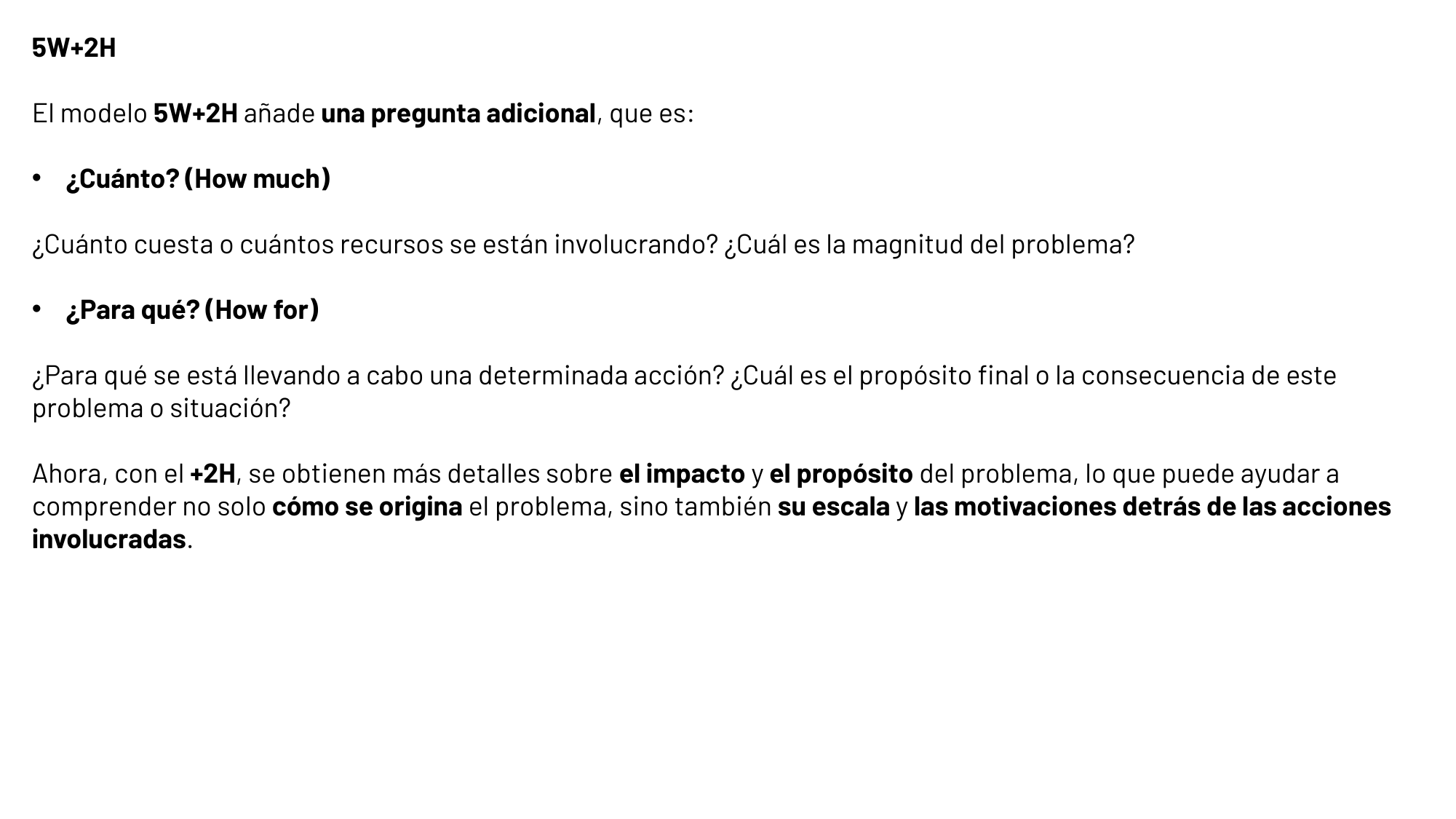

5W+2H

El modelo 5W+2H añade una pregunta adicional, que es:

¿Cuánto? (How much)

¿Cuánto cuesta o cuántos recursos se están involucrando? ¿Cuál es la magnitud del problema?

¿Para qué? (How for)

¿Para qué se está llevando a cabo una determinada acción? ¿Cuál es el propósito final o la consecuencia de este problema o situación?

Ahora, con el +2H, se obtienen más detalles sobre el impacto y el propósito del problema, lo que puede ayudar a comprender no solo cómo se origina el problema, sino también su escala y las motivaciones detrás de las acciones involucradas.